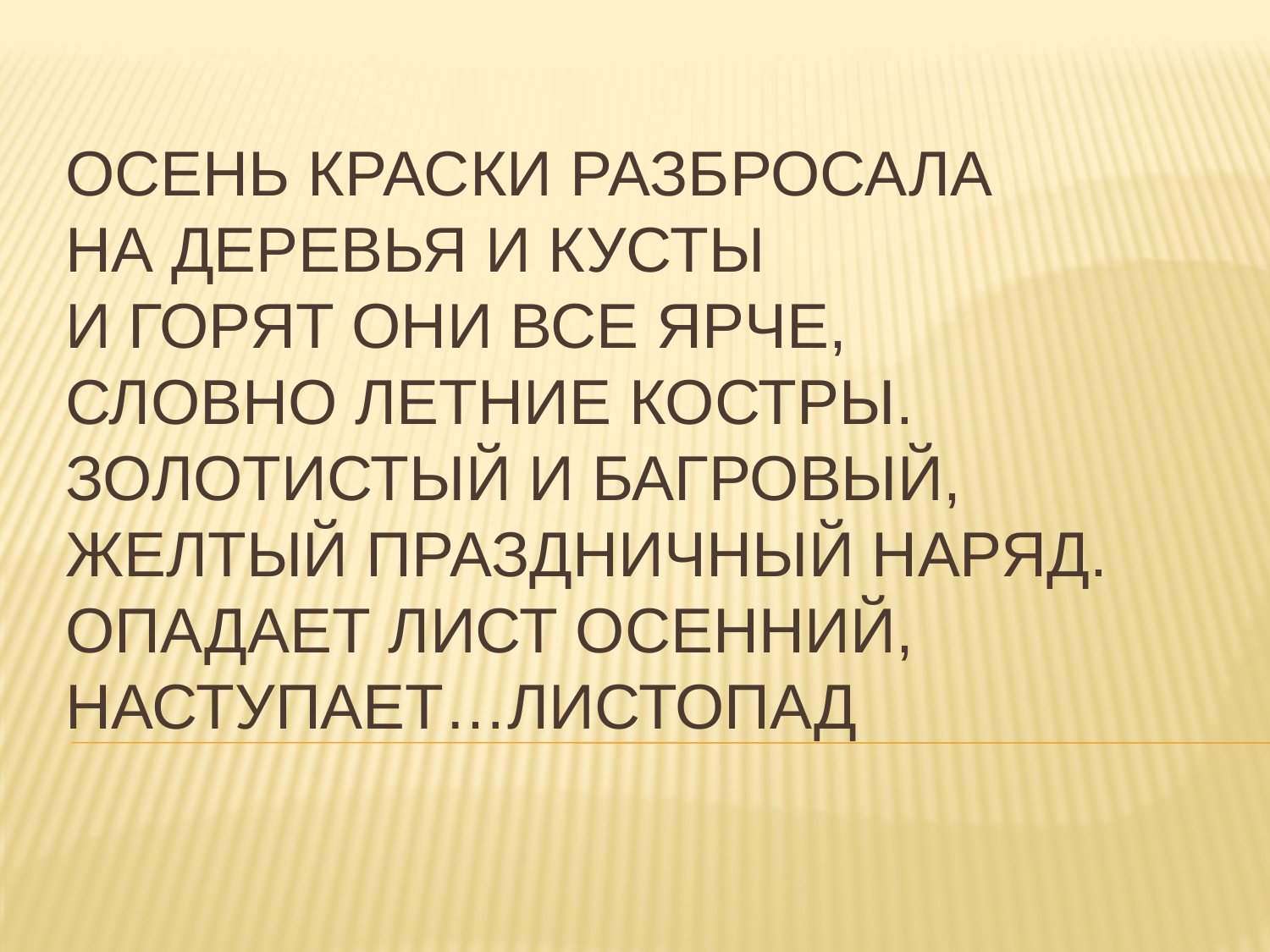

# Осень краски разбросала на деревья и кусты и горят они все ярче, словно летние костры. Золотистый и багровый, желтый праздничный наряд. Опадает лист осенний, наступает…листопад